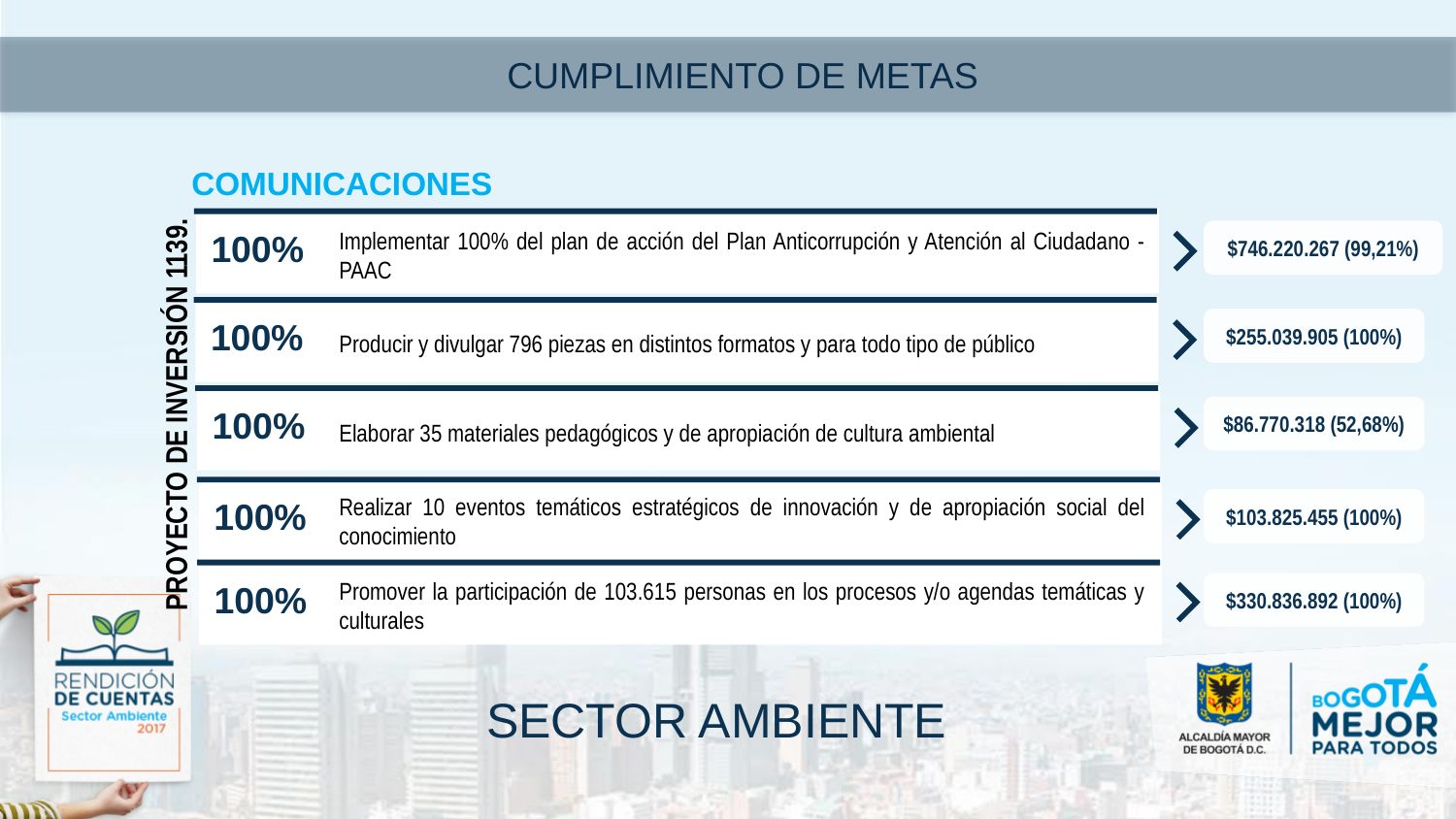

CUMPLIMIENTO DE METAS
COMUNICACIONES

100%

Implementar 100% del plan de acción del Plan Anticorrupción y Atención al Ciudadano - PAAC
$746.220.267 (99,21%)

100%

$255.039.905 (100%)
Producir y divulgar 796 piezas en distintos formatos y para todo tipo de público
PROYECTO DE INVERSIÓN 1139.

100%

$86.770.318 (52,68%)
Elaborar 35 materiales pedagógicos y de apropiación de cultura ambiental

100%

Realizar 10 eventos temáticos estratégicos de innovación y de apropiación social del conocimiento
$103.825.455 (100%)

100%

Promover la participación de 103.615 personas en los procesos y/o agendas temáticas y culturales
$330.836.892 (100%)